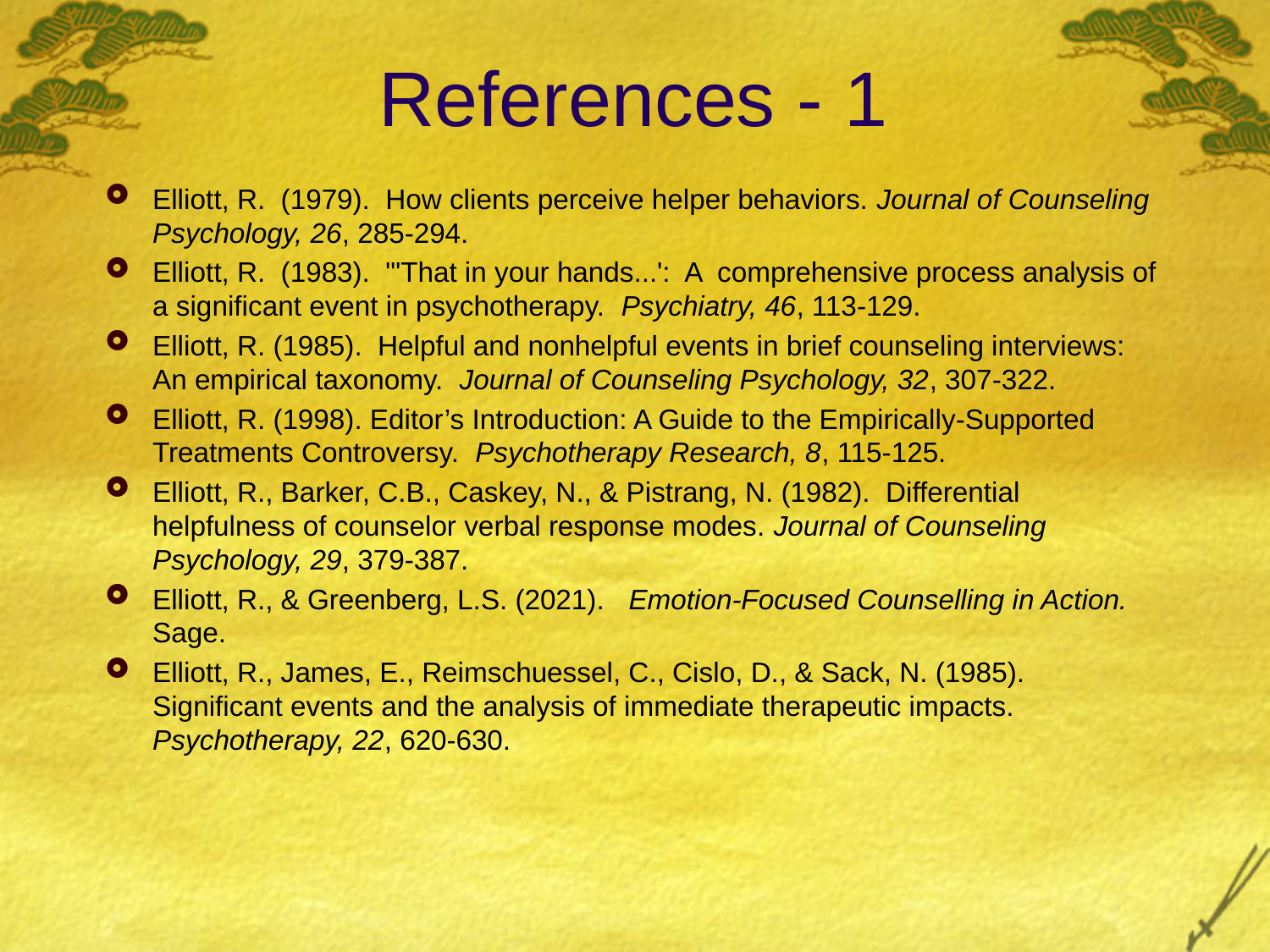

# References - 1
Elliott, R.  (1979).  How clients perceive helper behaviors. Journal of Counseling Psychology, 26, 285-294.
Elliott, R.  (1983).  "'That in your hands...':  A  comprehensive process analysis of a significant event in psychotherapy.  Psychiatry, 46, 113-129.
Elliott, R. (1985).  Helpful and nonhelpful events in brief counseling interviews:  An empirical taxonomy.  Journal of Counseling Psychology, 32, 307-322.
Elliott, R. (1998). Editor’s Introduction: A Guide to the Empirically-Supported Treatments Controversy.  Psychotherapy Research, 8, 115-125.
Elliott, R., Barker, C.B., Caskey, N., & Pistrang, N. (1982).  Differential helpfulness of counselor verbal response modes. Journal of Counseling Psychology, 29, 379-387.
Elliott, R., & Greenberg, L.S. (2021).   Emotion-Focused Counselling in Action.  Sage.
Elliott, R., James, E., Reimschuessel, C., Cislo, D., & Sack, N. (1985).  Significant events and the analysis of immediate therapeutic impacts.  Psychotherapy, 22, 620-630.